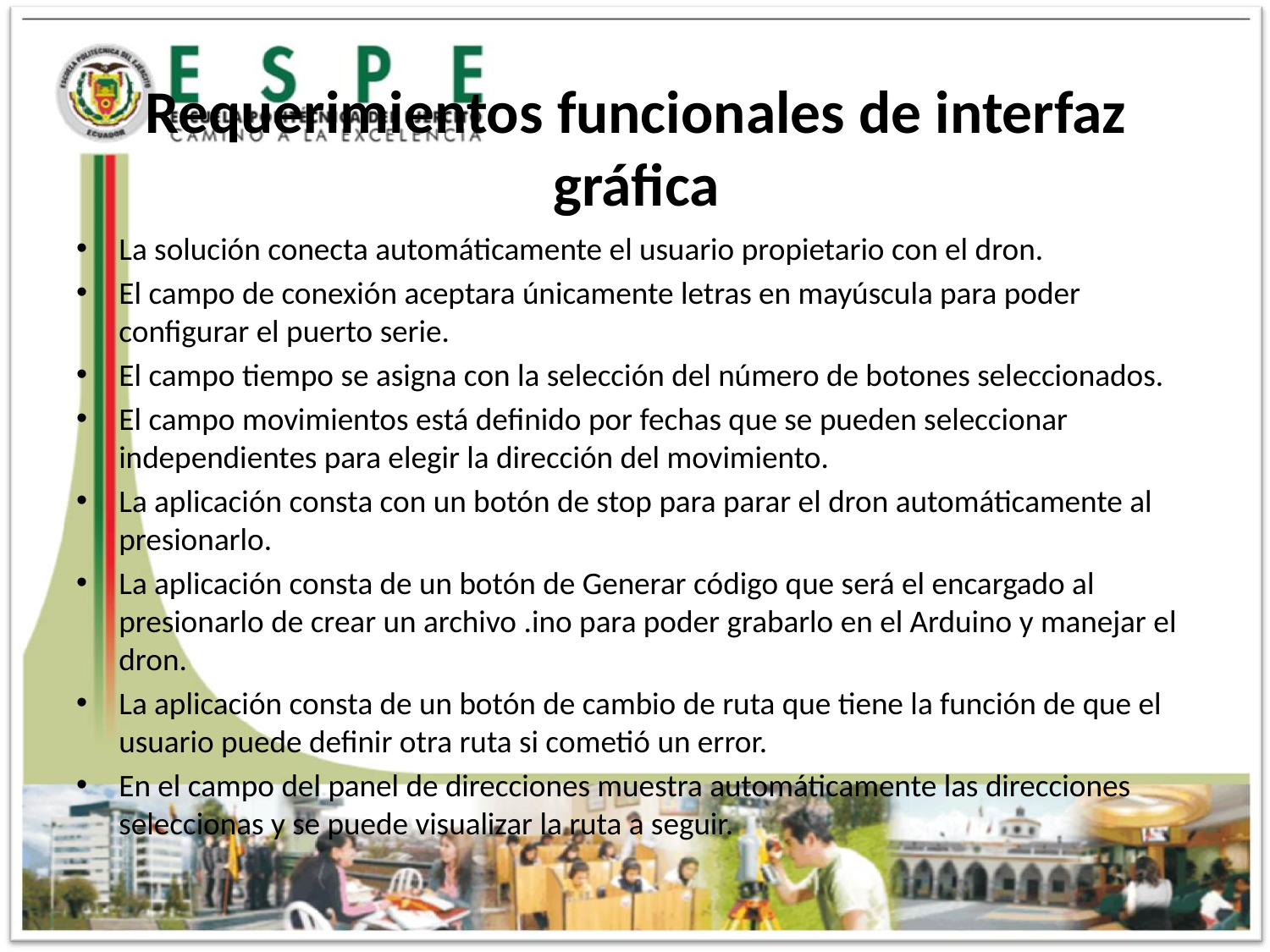

# Requerimientos funcionales de interfaz gráfica
La solución conecta automáticamente el usuario propietario con el dron.
El campo de conexión aceptara únicamente letras en mayúscula para poder configurar el puerto serie.
El campo tiempo se asigna con la selección del número de botones seleccionados.
El campo movimientos está definido por fechas que se pueden seleccionar independientes para elegir la dirección del movimiento.
La aplicación consta con un botón de stop para parar el dron automáticamente al presionarlo.
La aplicación consta de un botón de Generar código que será el encargado al presionarlo de crear un archivo .ino para poder grabarlo en el Arduino y manejar el dron.
La aplicación consta de un botón de cambio de ruta que tiene la función de que el usuario puede definir otra ruta si cometió un error.
En el campo del panel de direcciones muestra automáticamente las direcciones seleccionas y se puede visualizar la ruta a seguir.